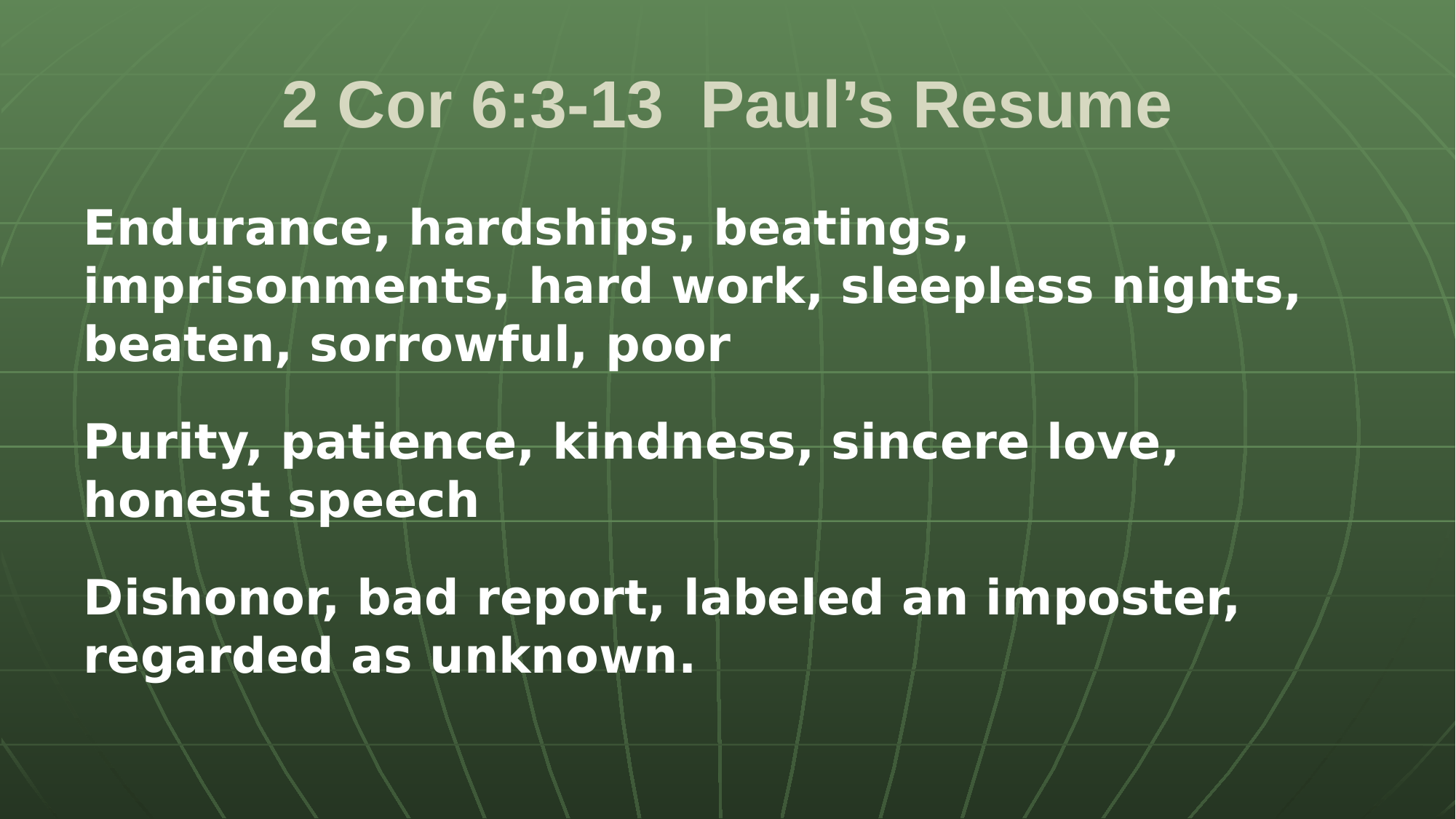

# 2 Cor 6:3-13  Paul’s Resume
Endurance, hardships, beatings, imprisonments, hard work, sleepless nights, beaten, sorrowful, poor

Purity, patience, kindness, sincere love, honest speech

Dishonor, bad report, labeled an imposter, regarded as unknown.